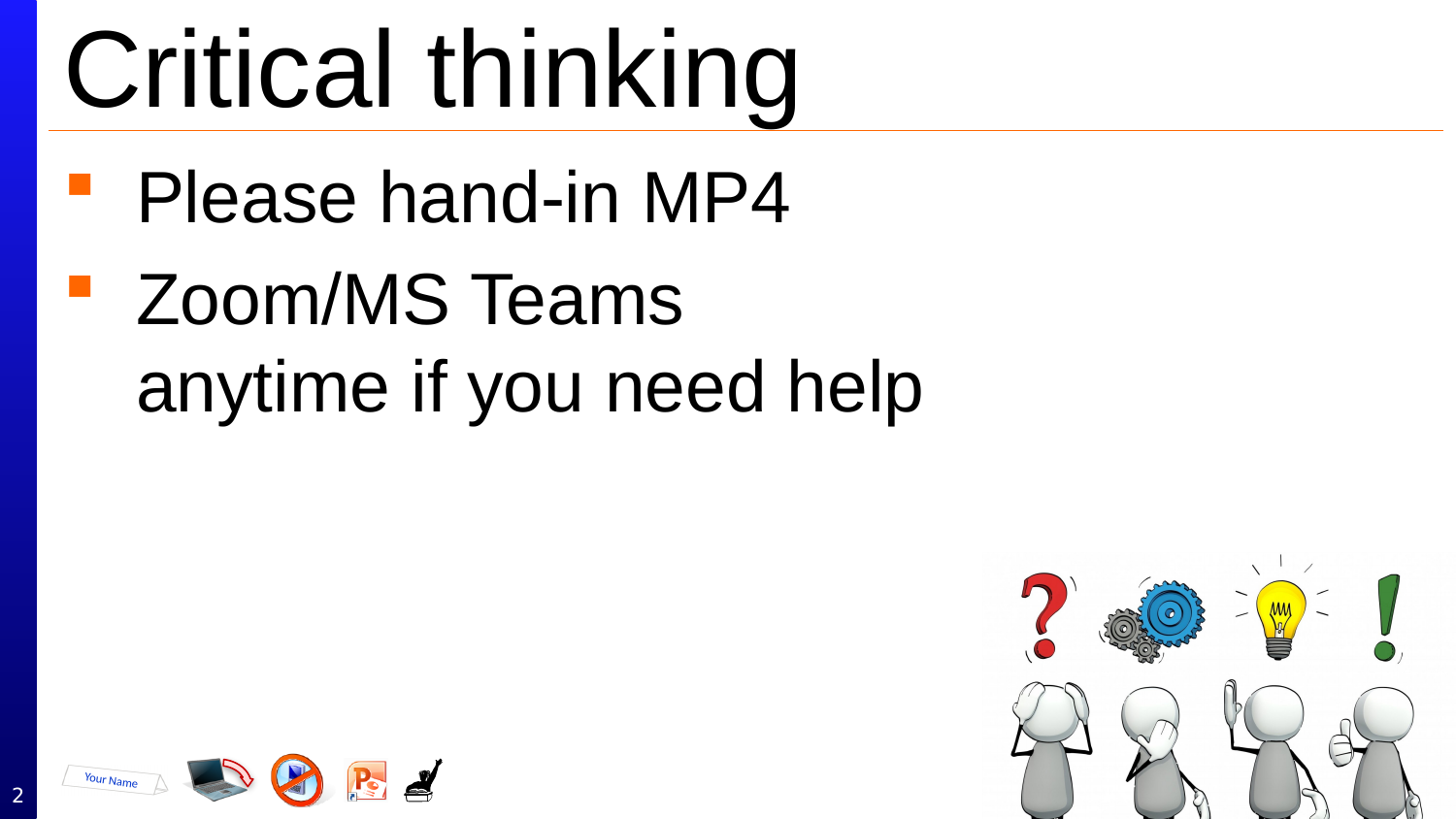

# Critical thinking
Please hand-in MP4
Zoom/MS Teams anytime if you need help
2